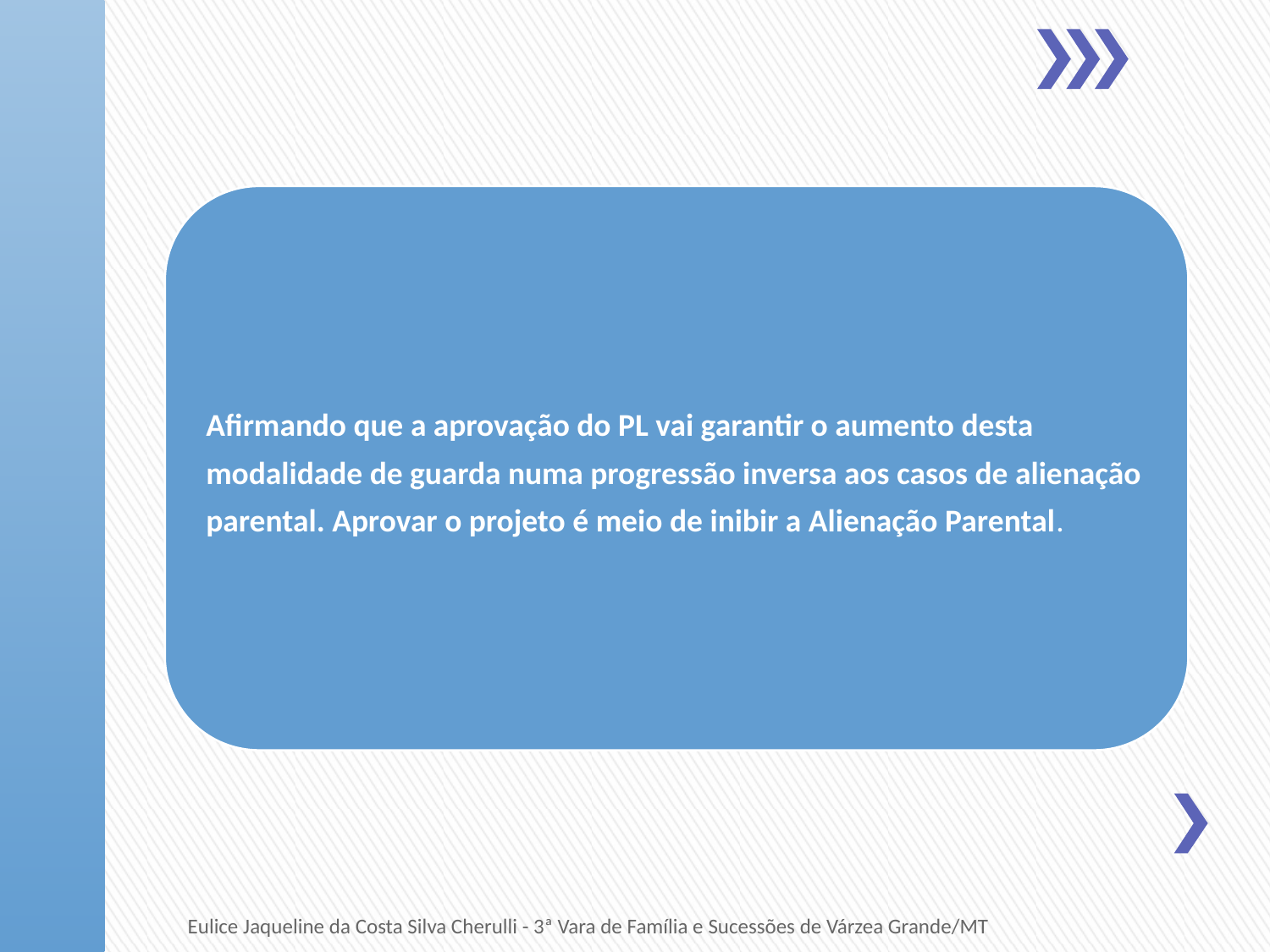

Afirmando que a aprovação do PL vai garantir o aumento desta modalidade de guarda numa progressão inversa aos casos de alienação parental. Aprovar o projeto é meio de inibir a Alienação Parental.
Eulice Jaqueline da Costa Silva Cherulli - 3ª Vara de Família e Sucessões de Várzea Grande/MT